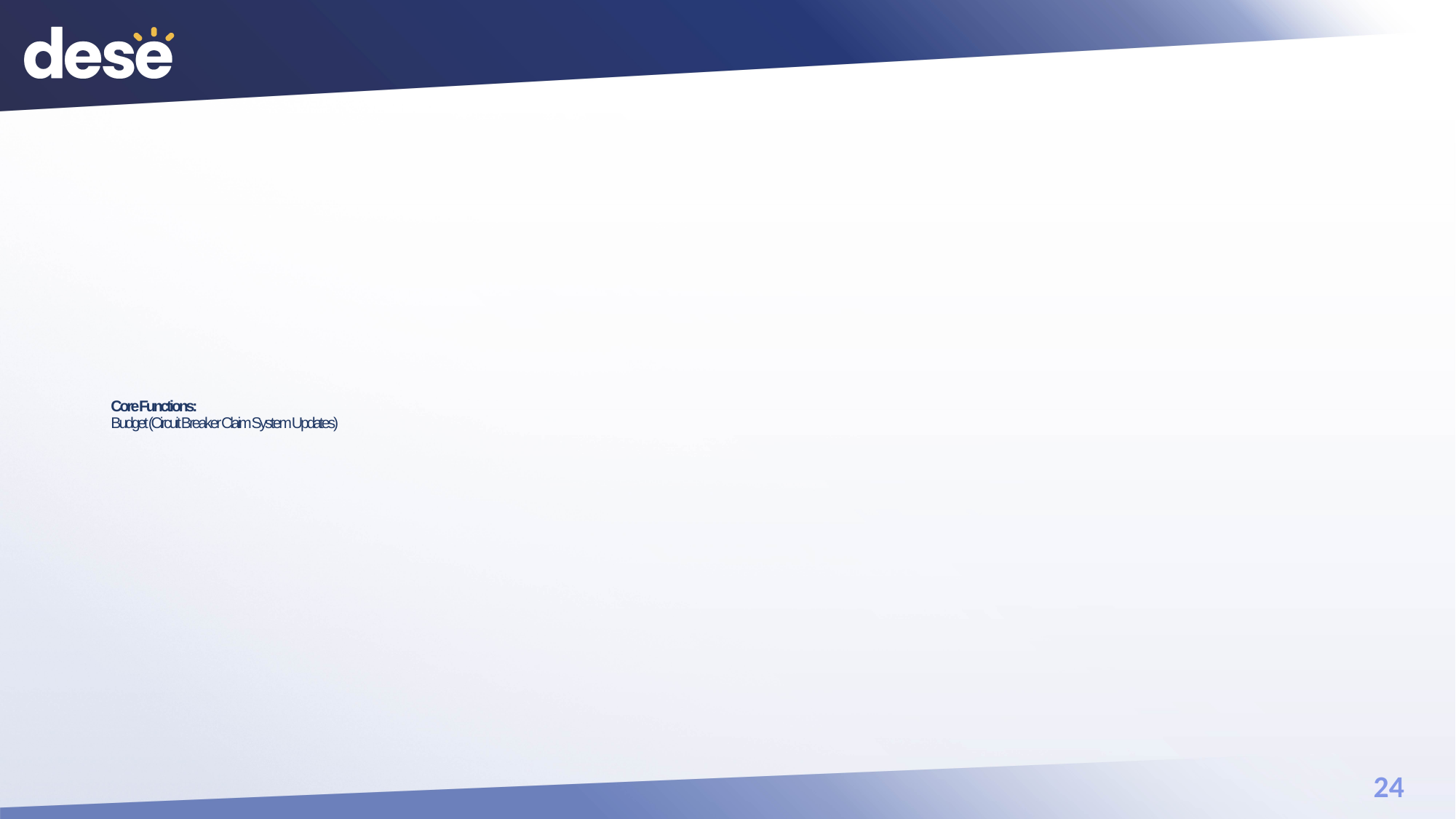

# Core Functions: Budget (Circuit Breaker Claim System Updates)